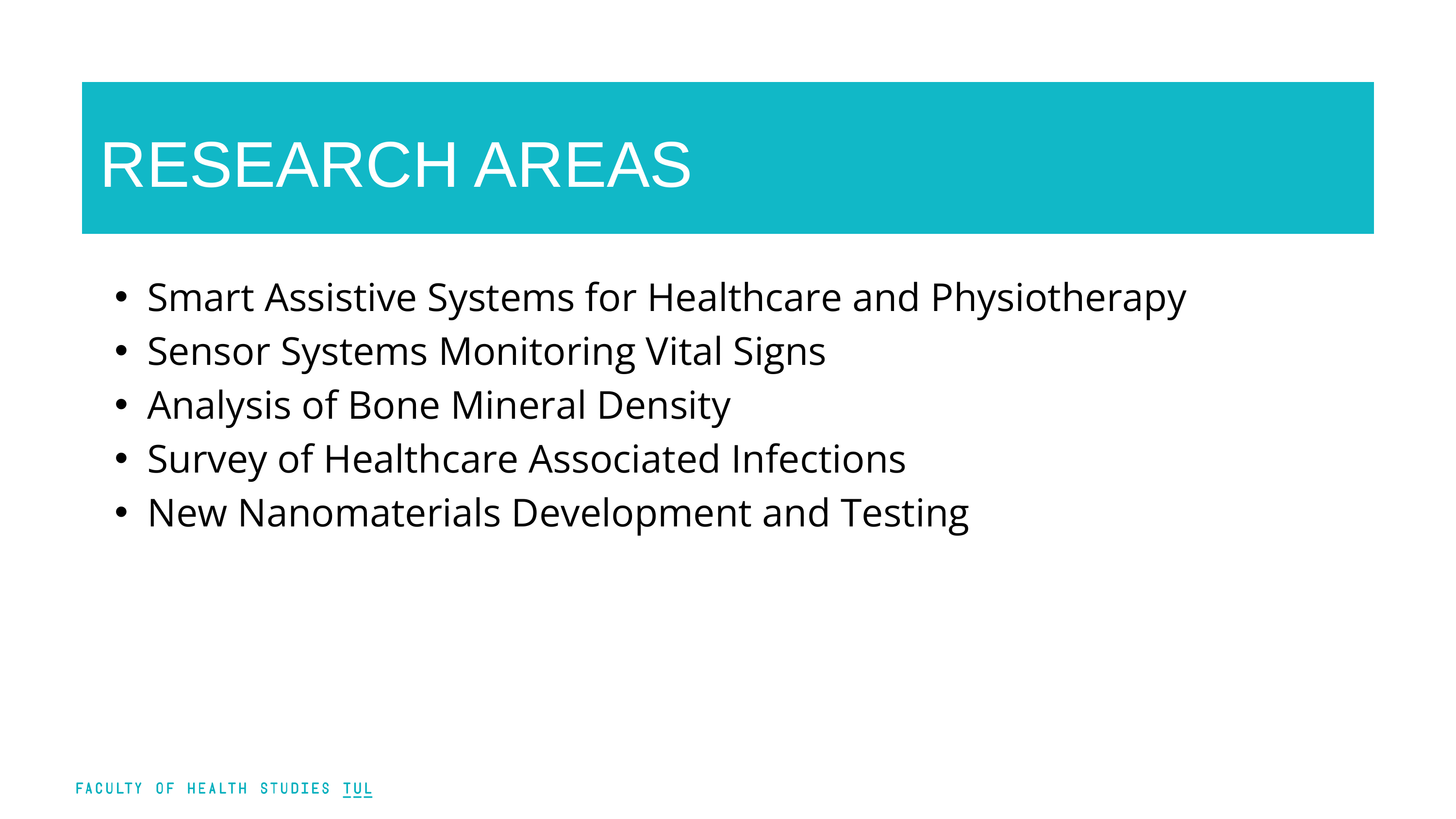

RESEARCH AREAS
Smart Assistive Systems for Healthcare and Physiotherapy
Sensor Systems Monitoring Vital Signs
Analysis of Bone Mineral Density
Survey of Healthcare Associated Infections
New Nanomaterials Development and Testing